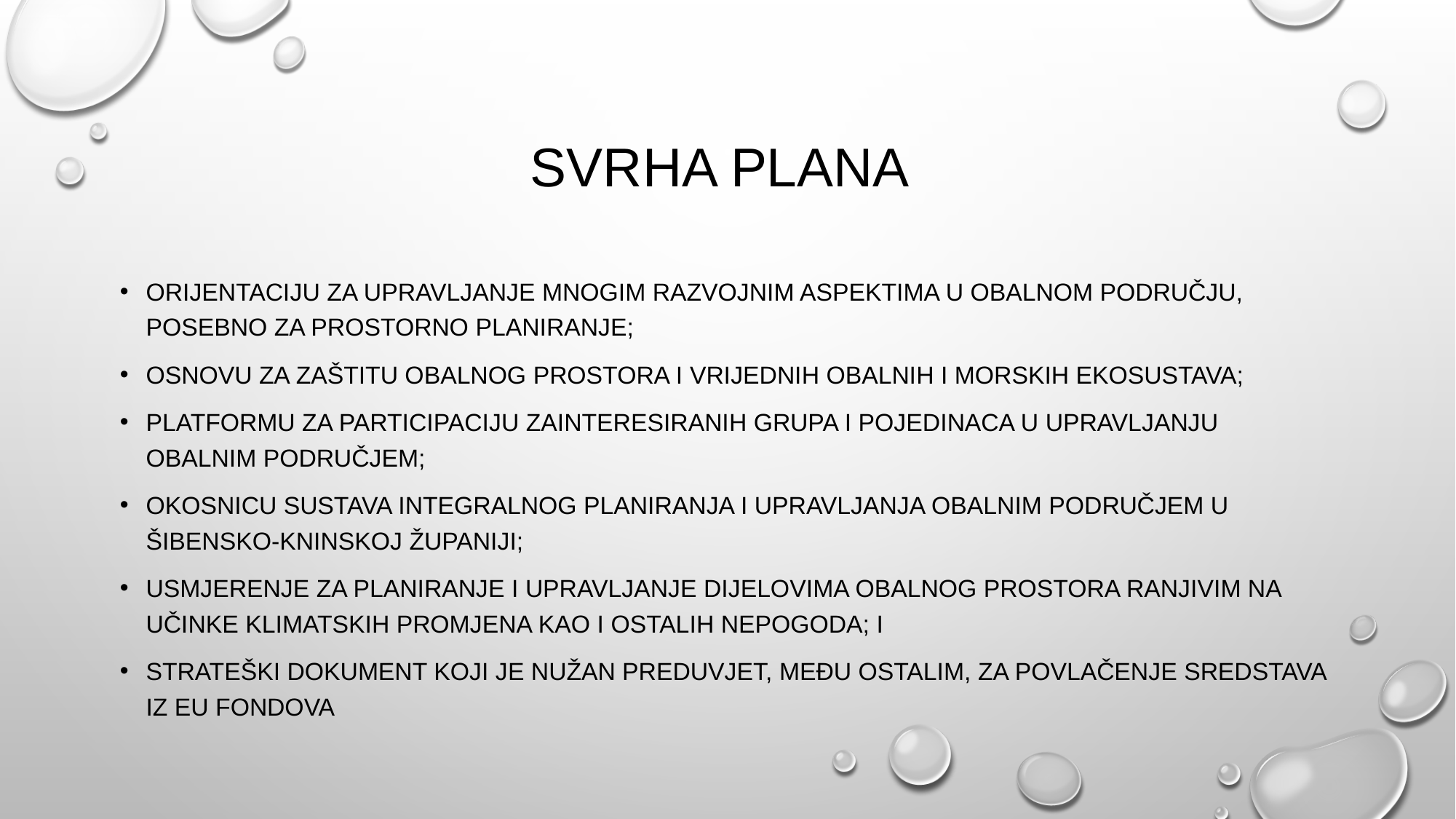

# Svrha plana

orijentaciju za upravljanje mnogim razvojnim aspektima u obalnom području, posebno za prostorno planiranje;
osnovu za zaštitu obalnog prostora i vrijednih obalnih i morskih ekosustava;
platformu za participaciju zainteresiranih grupa i pojedinaca u upravljanju obalnim područjem;
okosnicu sustava integralnog planiranja i upravljanja obalnim područjem u Šibensko-kninskoj županiji;
usmjerenje za planiranje i upravljanje dijelovima obalnog prostora ranjivim na učinke klimatskih promjena kao i ostalih nepogoda; i
strateški dokument koji je nužan preduvjet, među ostalim, za povlačenje sredstava iz EU fondova